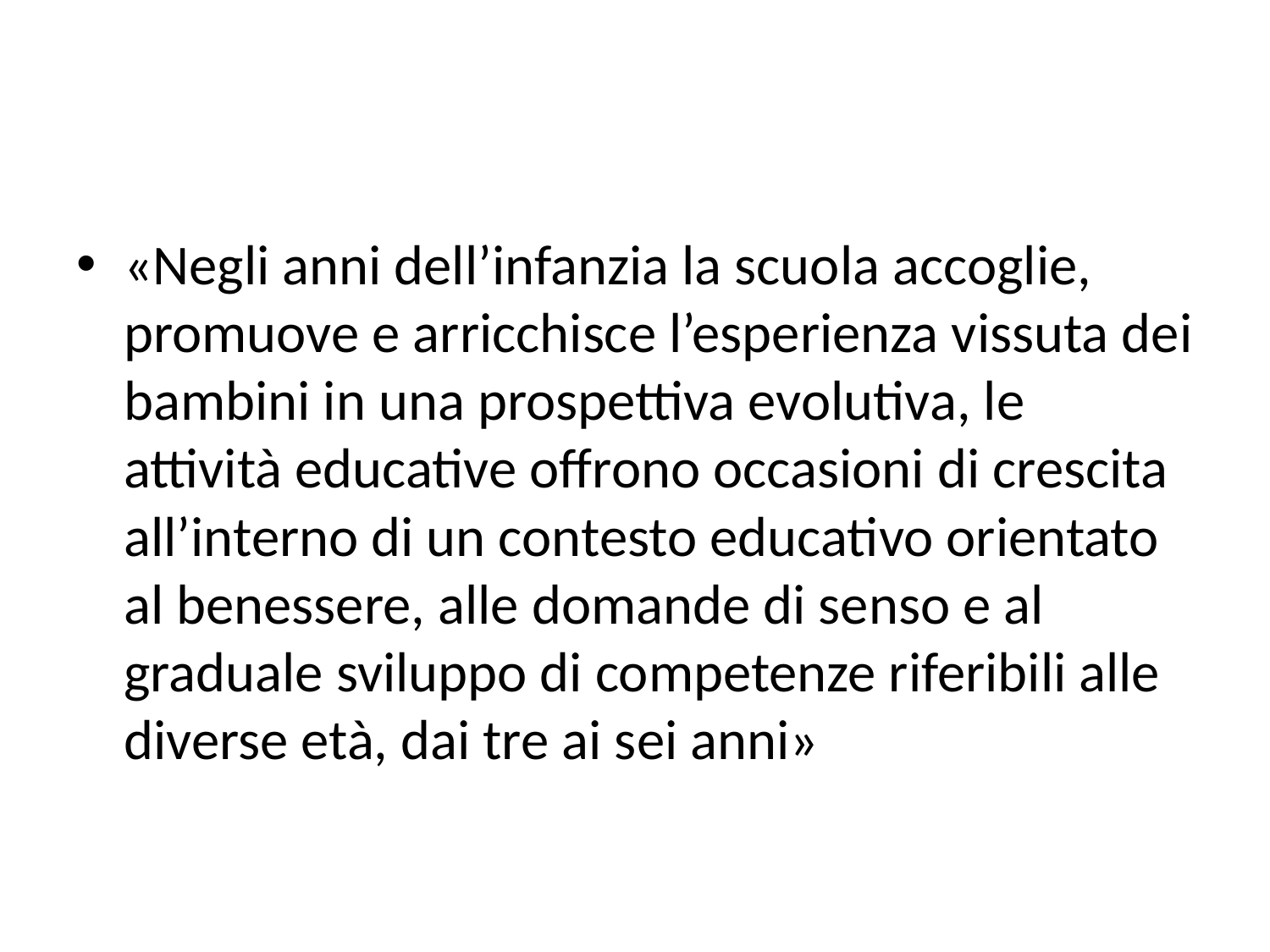

«Negli anni dell’infanzia la scuola accoglie, promuove e arricchisce l’esperienza vissuta dei bambini in una prospettiva evolutiva, le attività educative offrono occasioni di crescita all’interno di un contesto educativo orientato al benessere, alle domande di senso e al graduale sviluppo di competenze riferibili alle diverse età, dai tre ai sei anni»